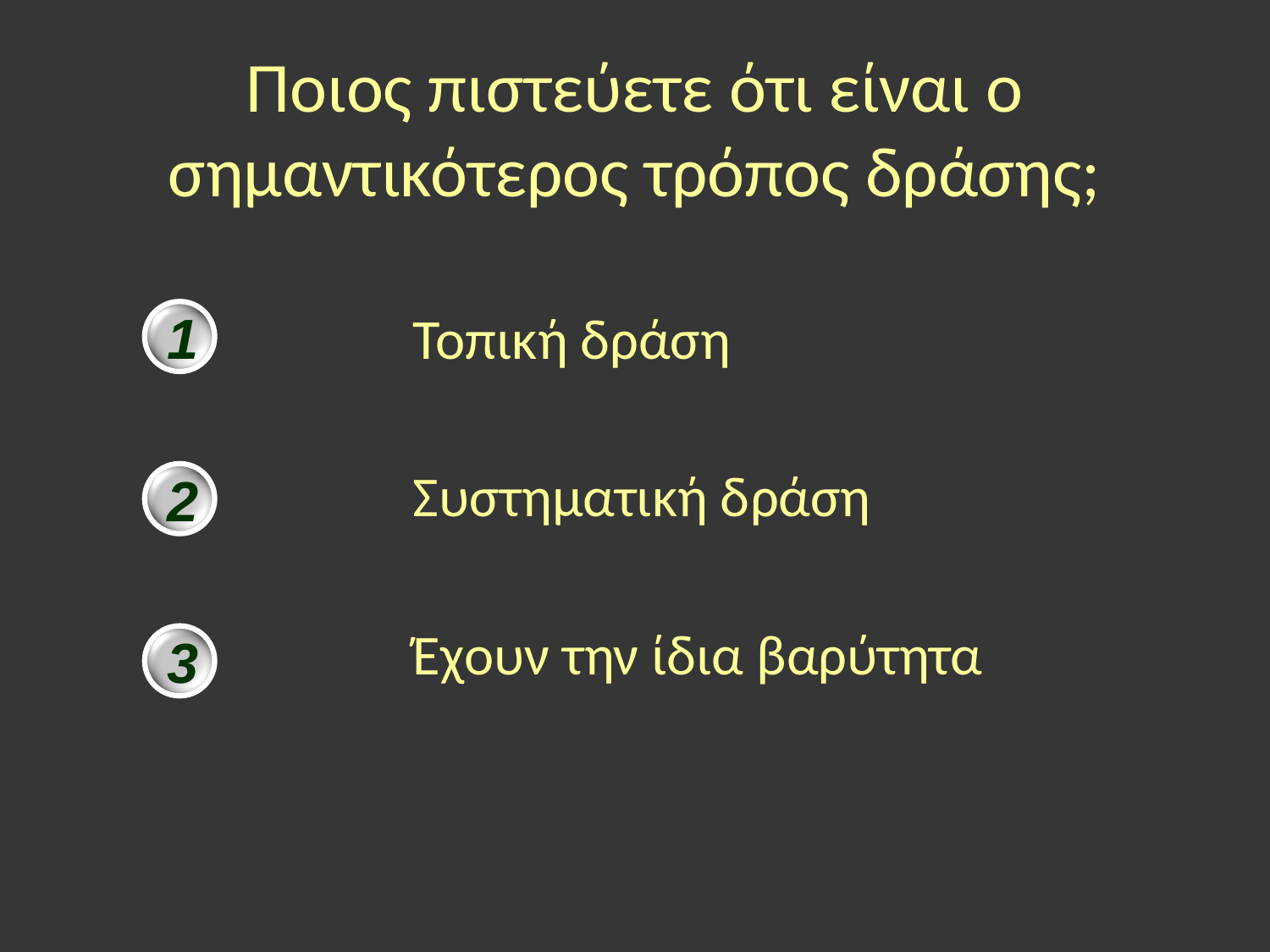

# Ποιος πιστεύετε ότι είναι ο σημαντικότερος τρόπος δράσης;
		Τοπική δράση

		Συστηματική δράση

		Έχουν την ίδια βαρύτητα

1
2
3